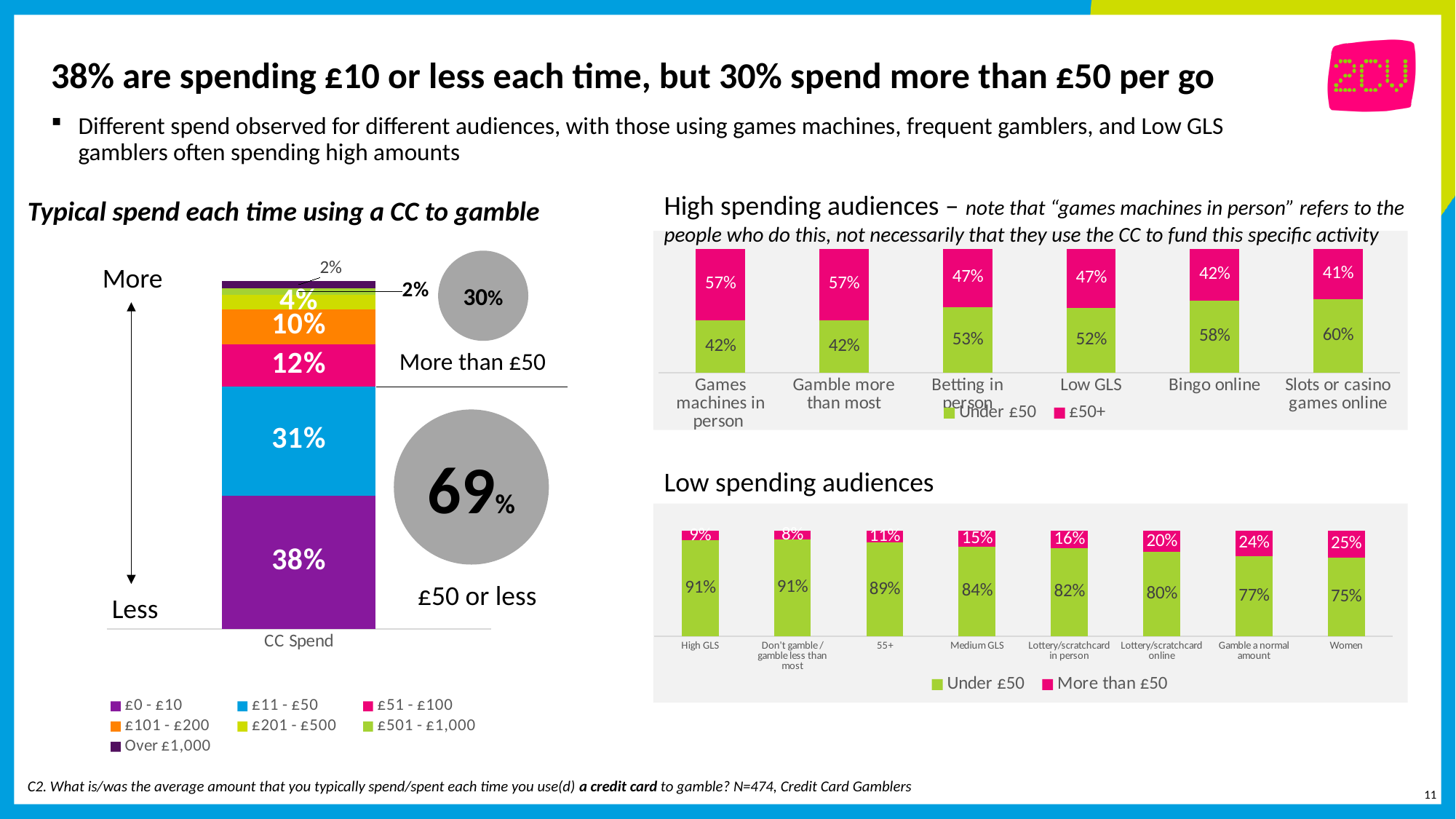

# 38% are spending £10 or less each time, but 30% spend more than £50 per go
Different spend observed for different audiences, with those using games machines, frequent gamblers, and Low GLS gamblers often spending high amounts
High spending audiences – note that “games machines in person” refers to the people who do this, not necessarily that they use the CC to fund this specific activity
Typical spend each time using a CC to gamble

### Chart

| Category | £0 - £10 | £11 - £50 | £51 - £100 | £101 - £200 | £201 - £500 | £501 - £1,000 | Over £1,000 |
|---|---|---|---|---|---|---|---|
| CC Spend | 0.38 | 0.31 | 0.12 | 0.1 | 0.04 | 0.02 | 0.02 |

### Chart

| Category | Under £50 | £50+ |
|---|---|---|
| Games machines in person  | 0.42 | 0.5700000000000001 |
| Gamble more than most | 0.42 | 0.5700000000000001 |
| Betting in person | 0.53 | 0.4700000000000001 |
| Low GLS | 0.52 | 0.47 |
| Bingo online | 0.5800000000000001 | 0.42000000000000004 |
| Slots or casino games online | 0.6 | 0.41000000000000003 |
30%
More
More than £50
69%
Low spending audiences

### Chart

| Category | Under £50 | More than £50 |
|---|---|---|
| High GLS | 0.91 | 0.09 |
| Don't gamble / gamble less than most | 0.91 | 0.08 |
| 55+ | 0.8899999999999999 | 0.11 |
| Medium GLS | 0.8400000000000001 | 0.15000000000000002 |
| Lottery/scratchcard in person | 0.8200000000000001 | 0.16 |
| Lottery/scratchcard online | 0.8 | 0.2 |
| Gamble a normal amount | 0.77 | 0.24000000000000002 |
| Women | 0.75 | 0.25 |
£50 or less
Less
C2. What is/was the average amount that you typically spend/spent each time you use(d) a credit card to gamble? N=474, Credit Card Gamblers